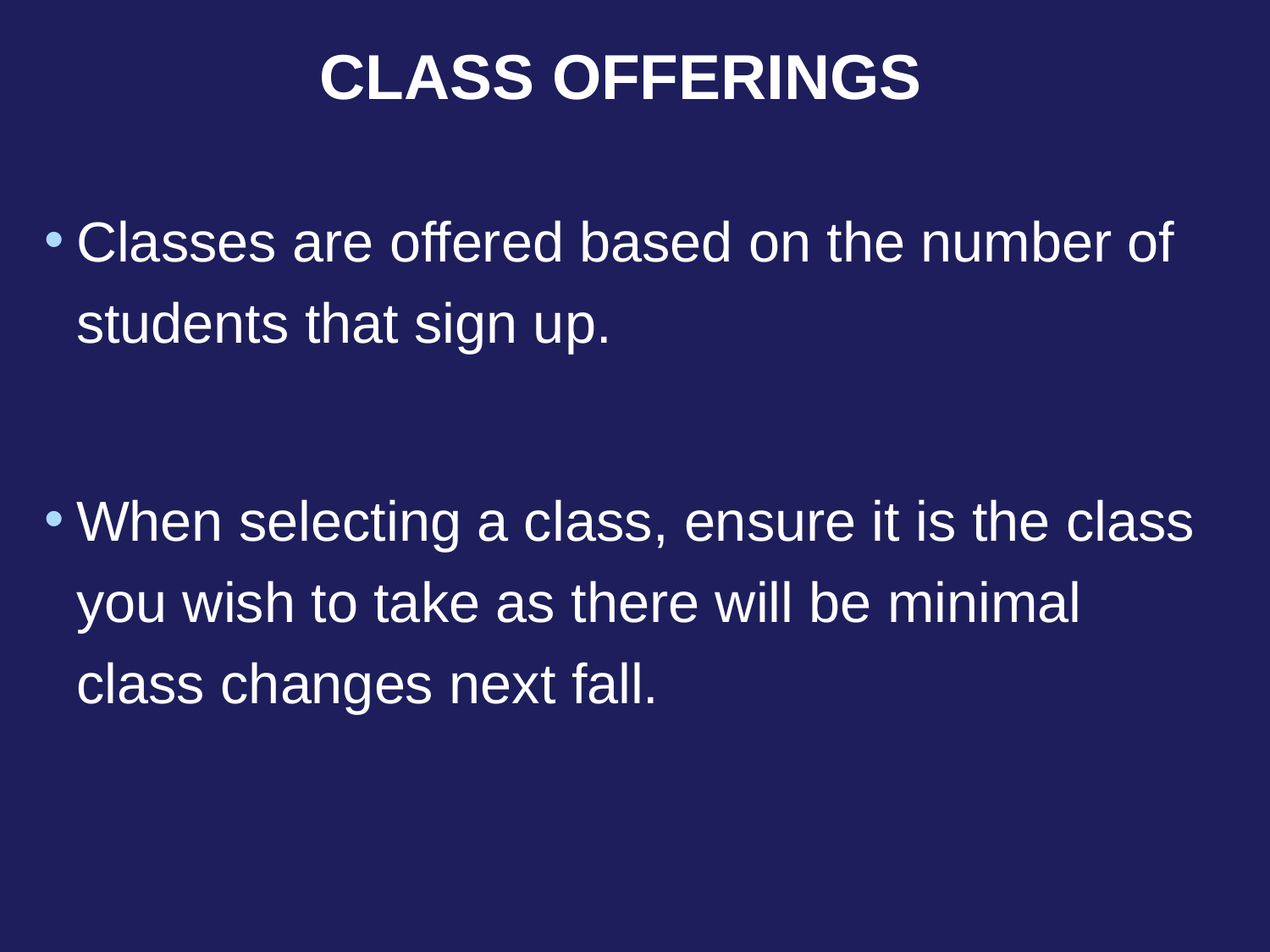

# Class offerings
Classes are offered based on the number of students that sign up.

When selecting a class, ensure it is the class you wish to take as there will be minimal class changes next fall.